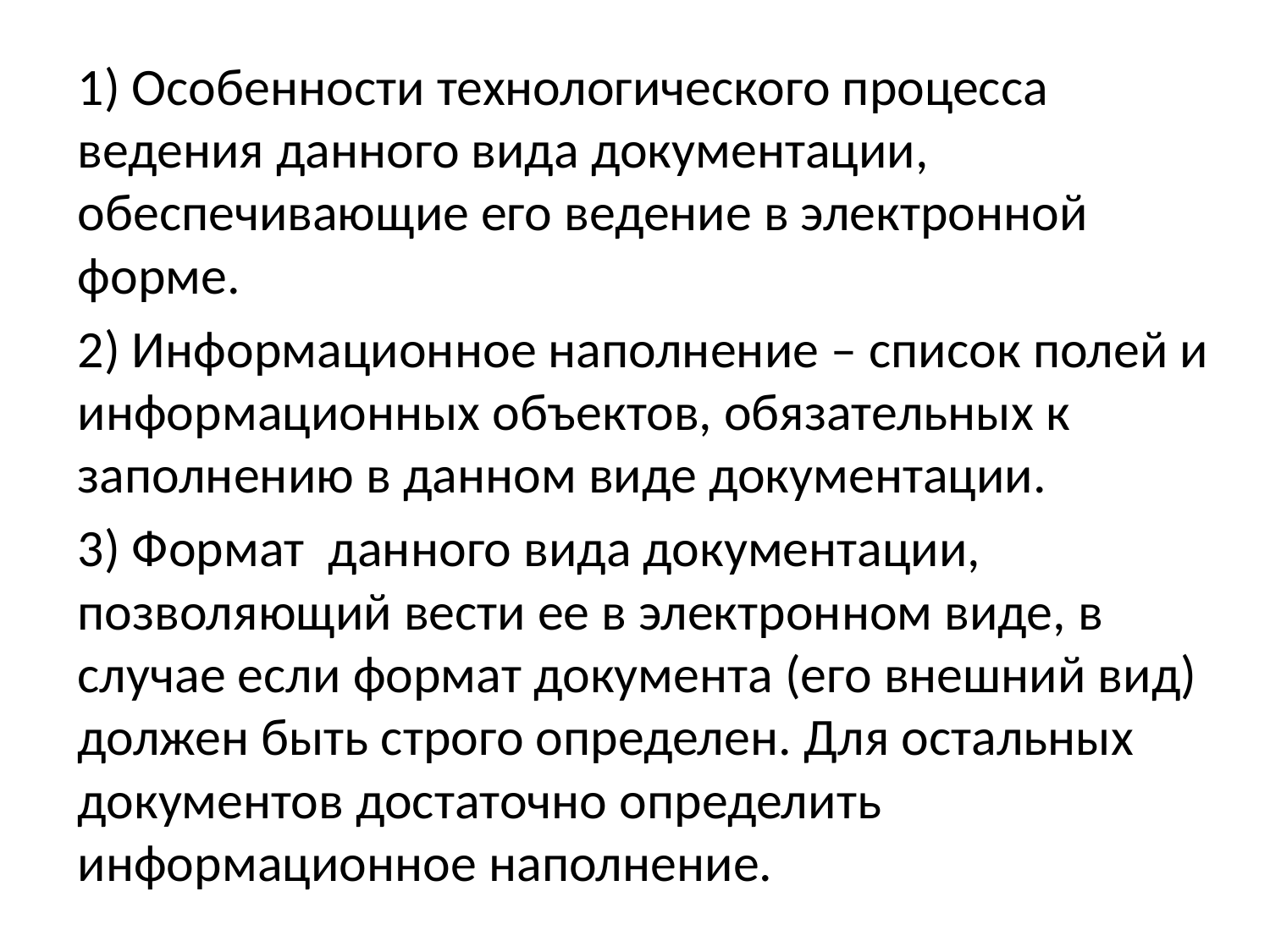

1) Особенности технологического процесса ведения данного вида документации, обеспечивающие его ведение в электронной форме.
2) Информационное наполнение – список полей и информационных объектов, обязательных к заполнению в данном виде документации.
3) Формат  данного вида документации, позволяющий вести ее в электронном виде, в случае если формат документа (его внешний вид) должен быть строго определен. Для остальных документов достаточно определить информационное наполнение.